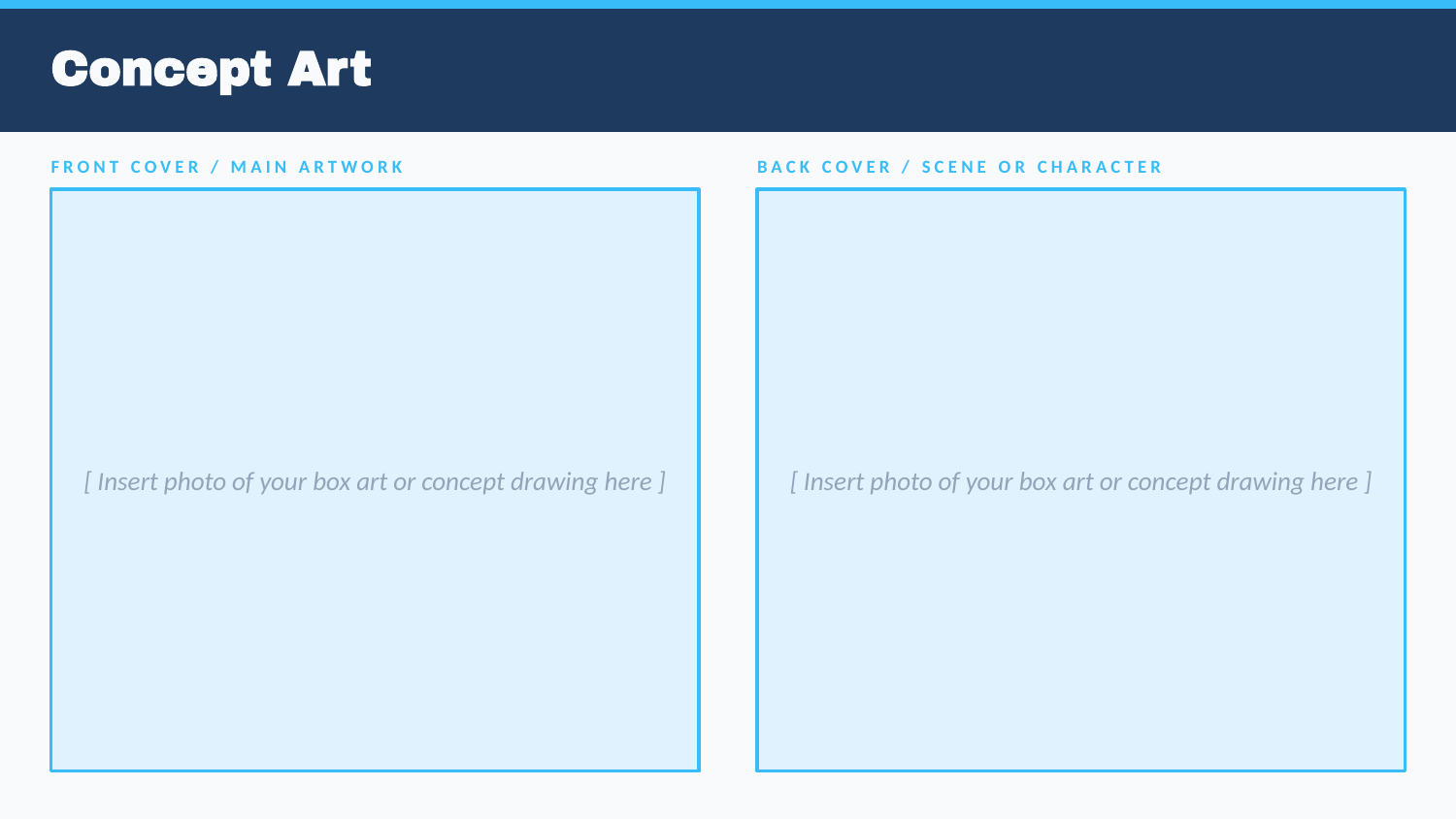

Concept Art
FRONT COVER / MAIN ARTWORK
BACK COVER / SCENE OR CHARACTER

[ Insert photo of your box art or concept drawing here ]

[ Insert photo of your box art or concept drawing here ]